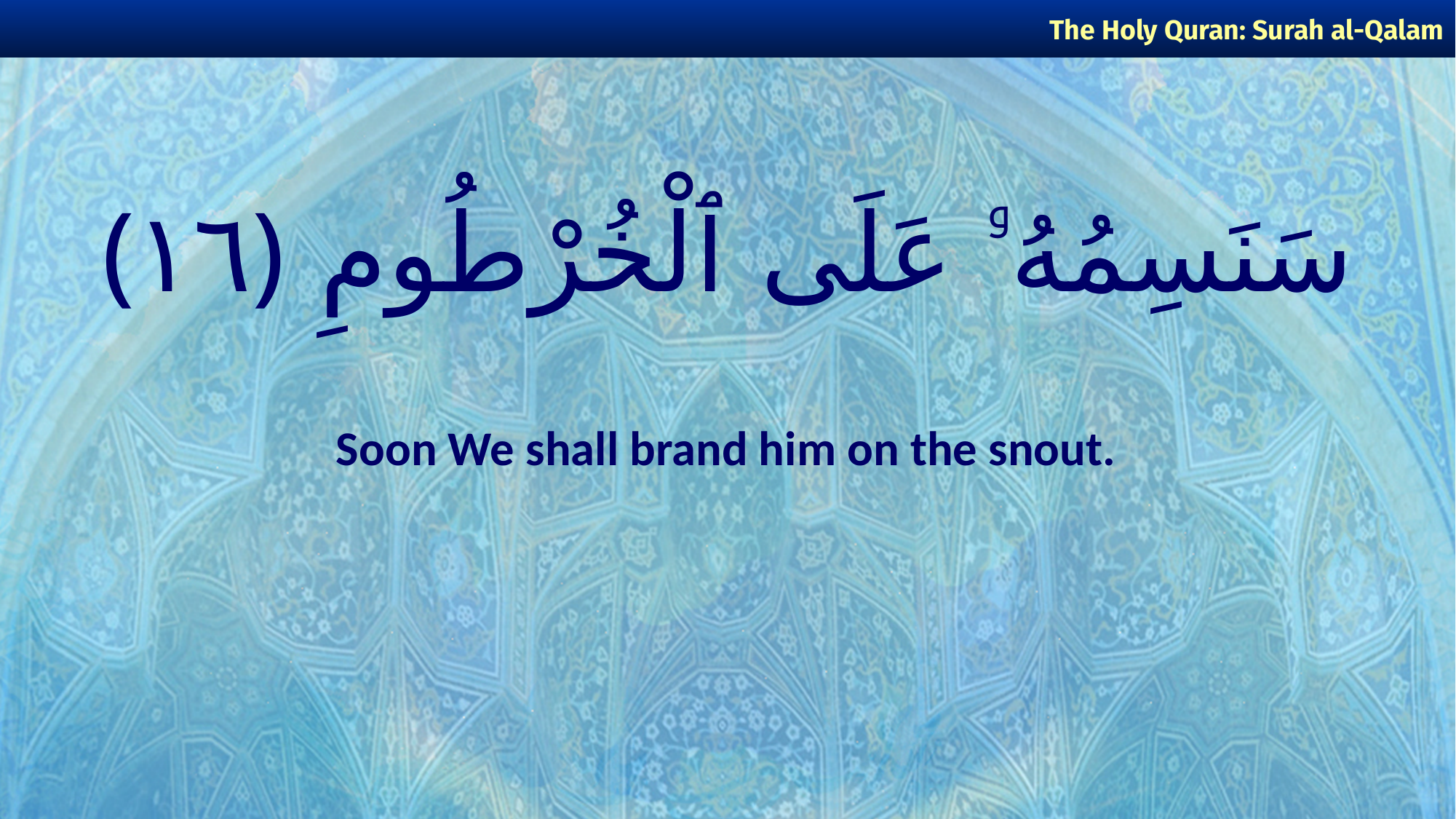

The Holy Quran: Surah al-Qalam
# سَنَسِمُهُۥ عَلَى ٱلْخُرْطُومِ ﴿١٦﴾
Soon We shall brand him on the snout.